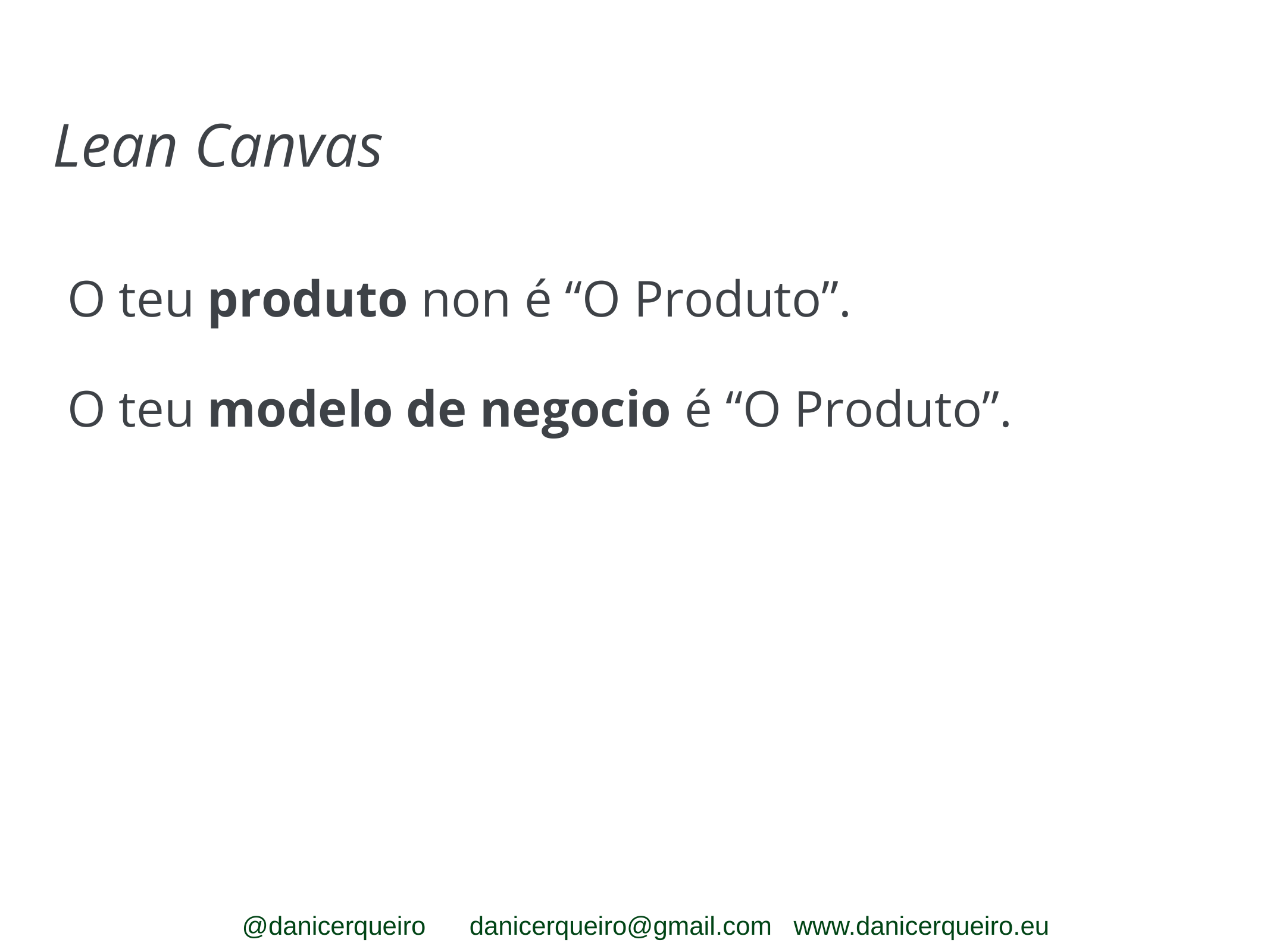

Lean Canvas
O teu produto non é “O Produto”.

O teu modelo de negocio é “O Produto”.

@danicerqueiro      danicerqueiro@gmail.com   www.danicerqueiro.eu